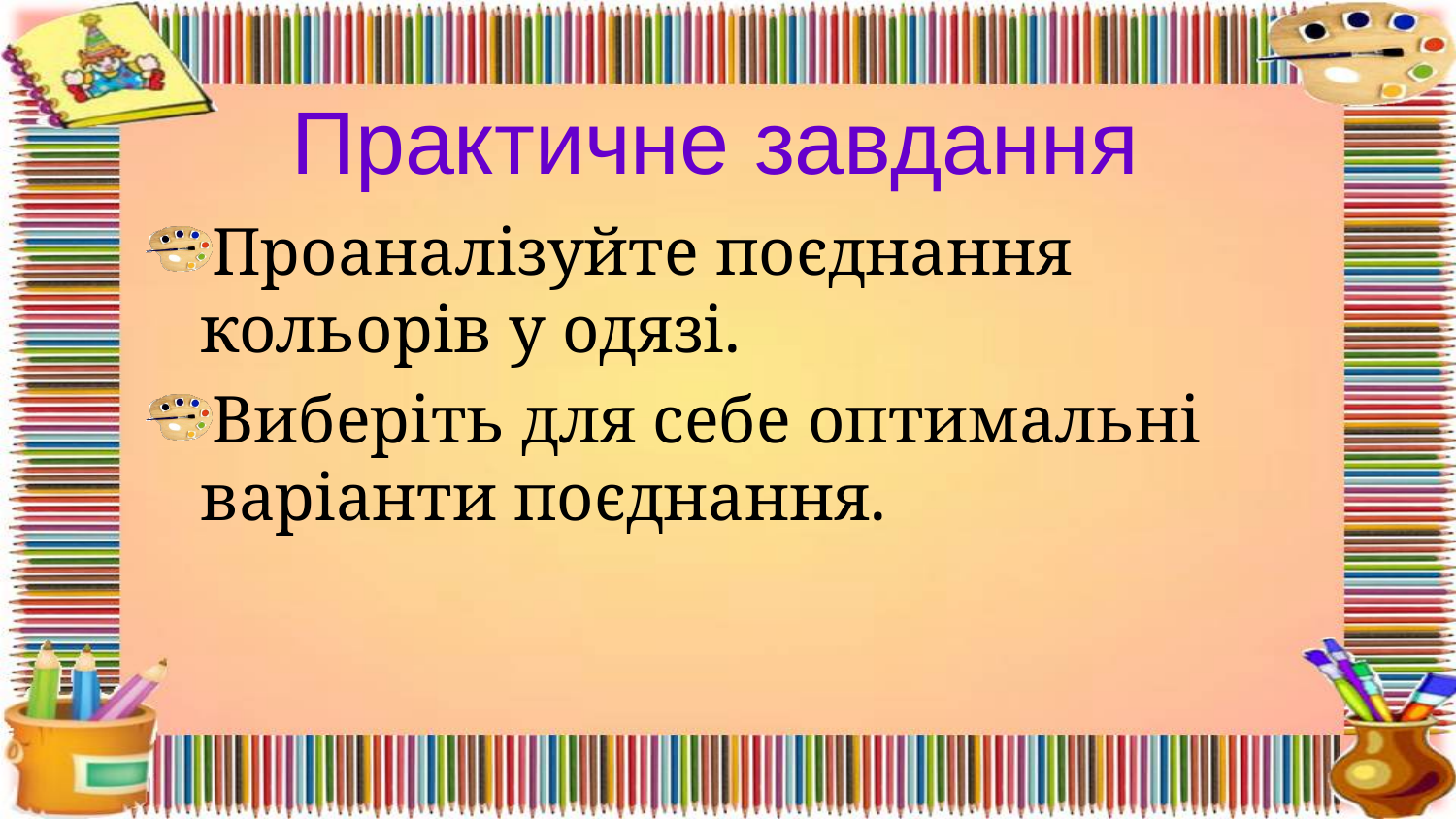

# Практичне завдання
Проаналізуйте поєднання кольорів у одязі.
Виберіть для себе оптимальні варіанти поєднання.